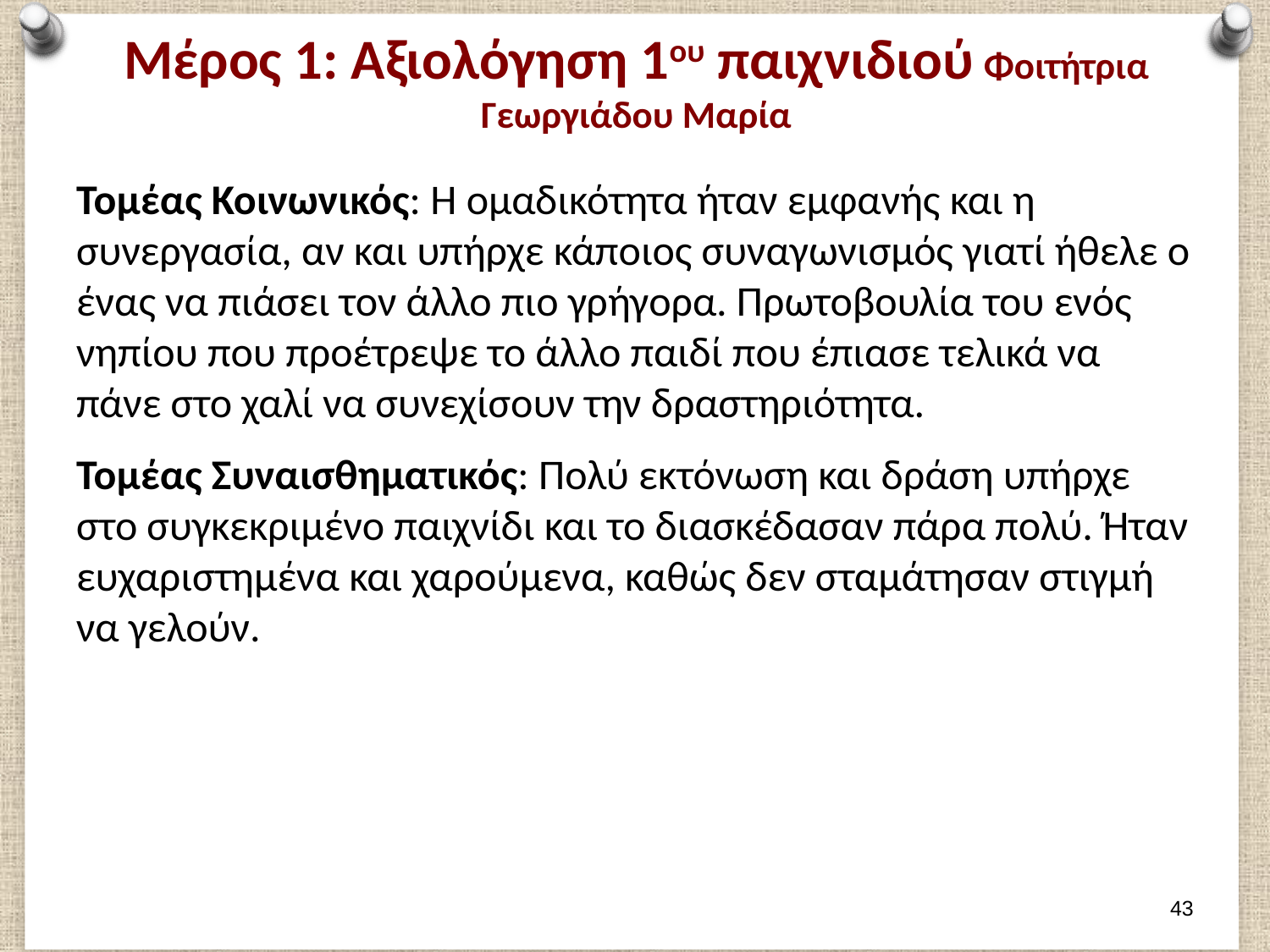

# Μέρος 1: Αξιολόγηση 1ου παιχνιδιού Φοιτήτρια Γεωργιάδου Μαρία
Τομέας Κοινωνικός: Η ομαδικότητα ήταν εμφανής και η συνεργασία, αν και υπήρχε κάποιος συναγωνισμός γιατί ήθελε ο ένας να πιάσει τον άλλο πιο γρήγορα. Πρωτοβουλία του ενός νηπίου που προέτρεψε το άλλο παιδί που έπιασε τελικά να πάνε στο χαλί να συνεχίσουν την δραστηριότητα.
Τομέας Συναισθηματικός: Πολύ εκτόνωση και δράση υπήρχε στο συγκεκριμένο παιχνίδι και το διασκέδασαν πάρα πολύ. Ήταν ευχαριστημένα και χαρούμενα, καθώς δεν σταμάτησαν στιγμή να γελούν.

43